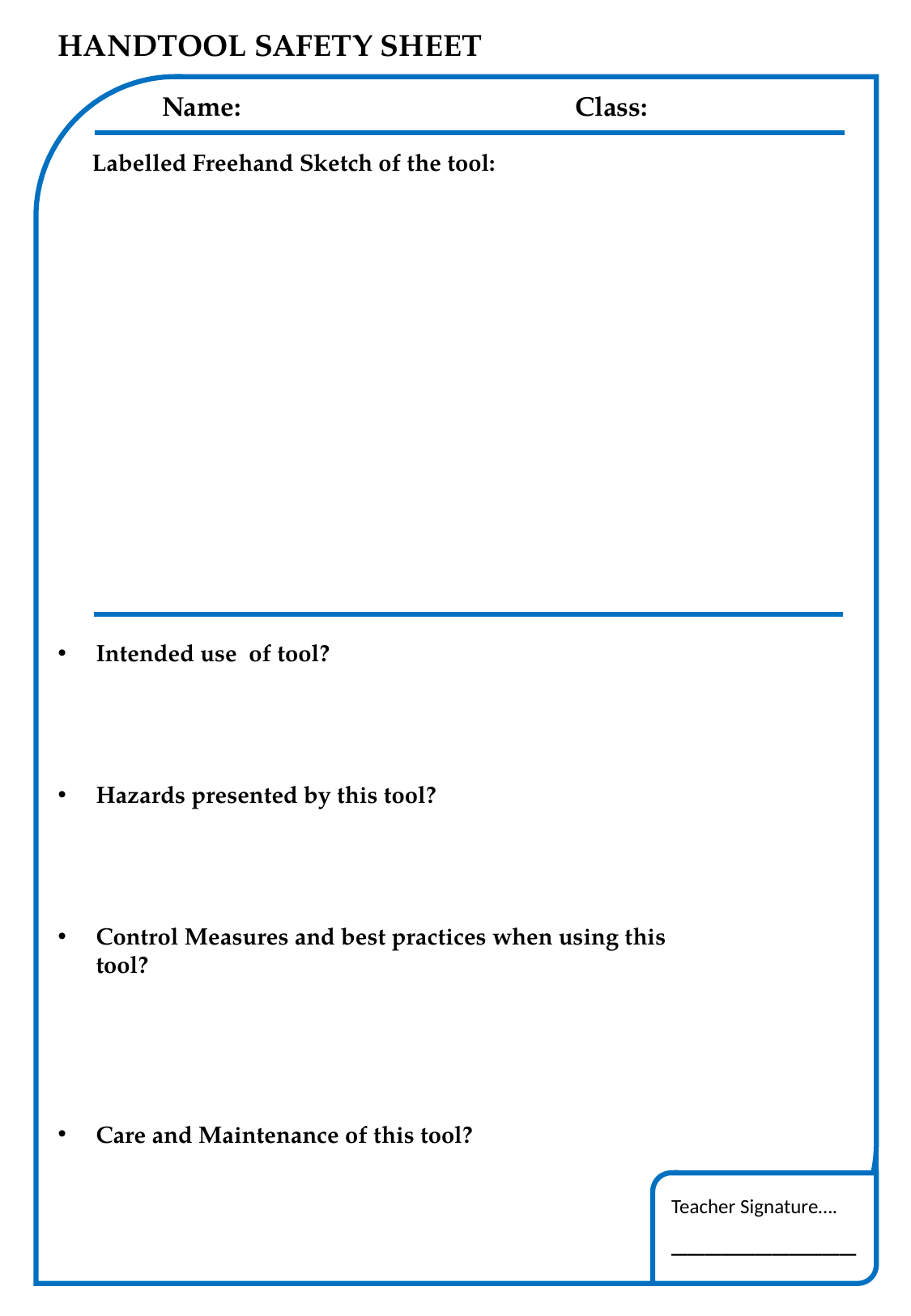

HANDTOOL SAFETY SHEET

Name:                                                  Class:
Labelled Freehand Sketch of the tool:

Intended use  of tool?

Hazards presented by this tool?

Control Measures and best practices when using this tool?

Care and Maintenance of this tool?

Teacher Signature….
___________